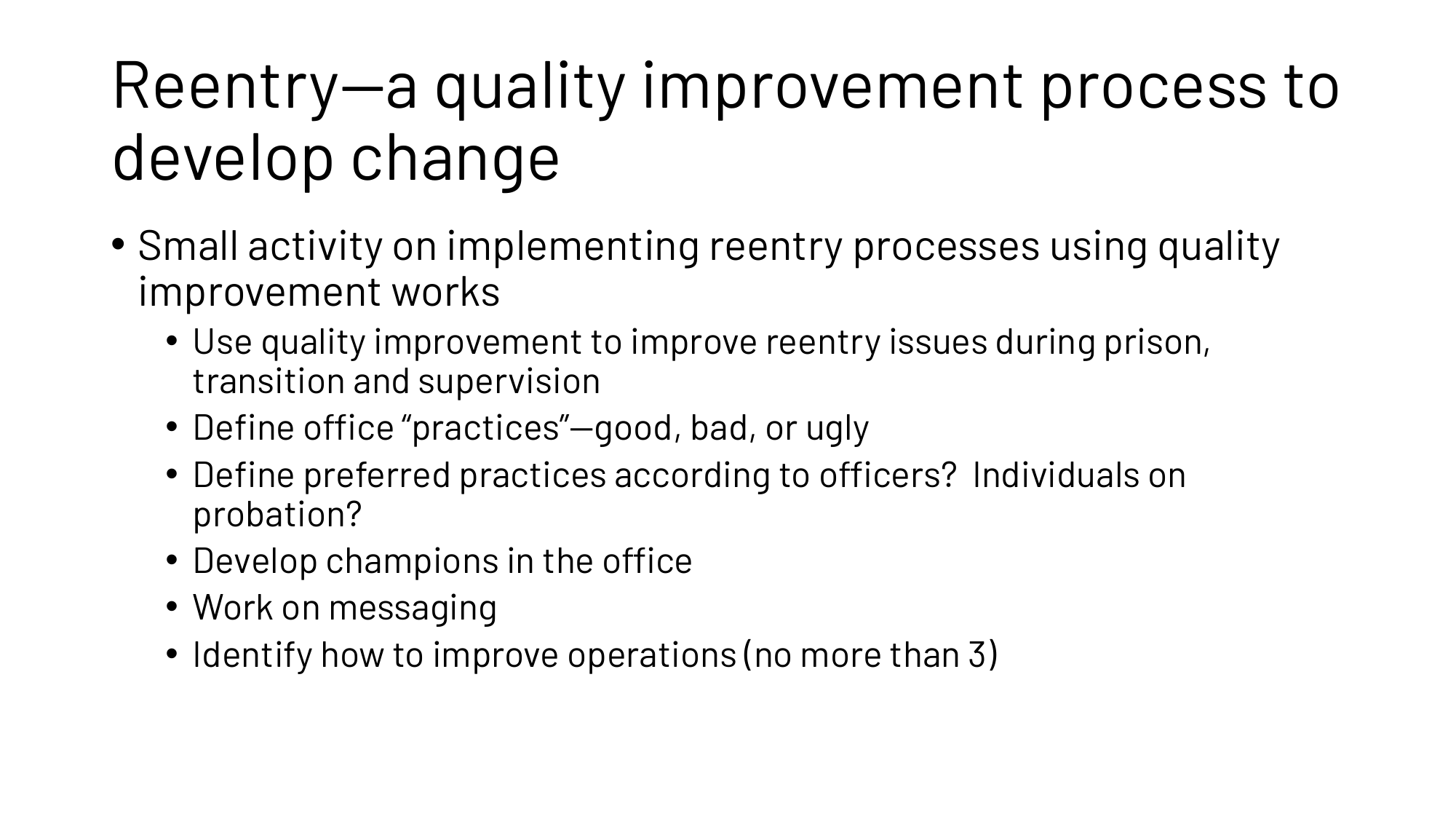

# Reentry—a quality improvement process to develop change
Small activity on implementing reentry processes using quality improvement works
Use quality improvement to improve reentry issues during prison, transition and supervision
Define office “practices”—good, bad, or ugly
Define preferred practices according to officers?  Individuals on probation?
Develop champions in the office
Work on messaging
Identify how to improve operations (no more than 3)